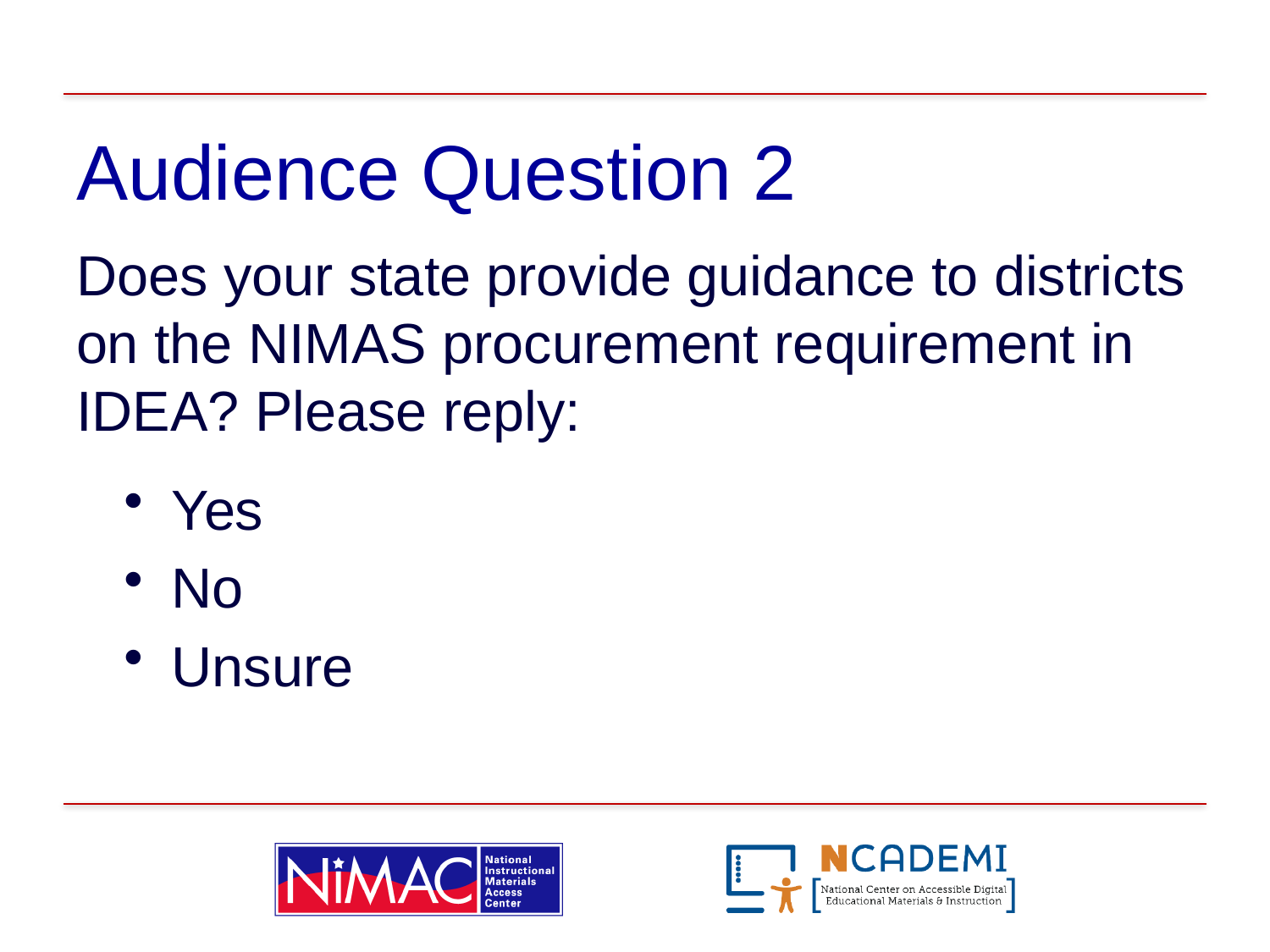

# Audience Question 2
Does your state provide guidance to districts on the NIMAS procurement requirement in IDEA? Please reply:
Yes
No
Unsure